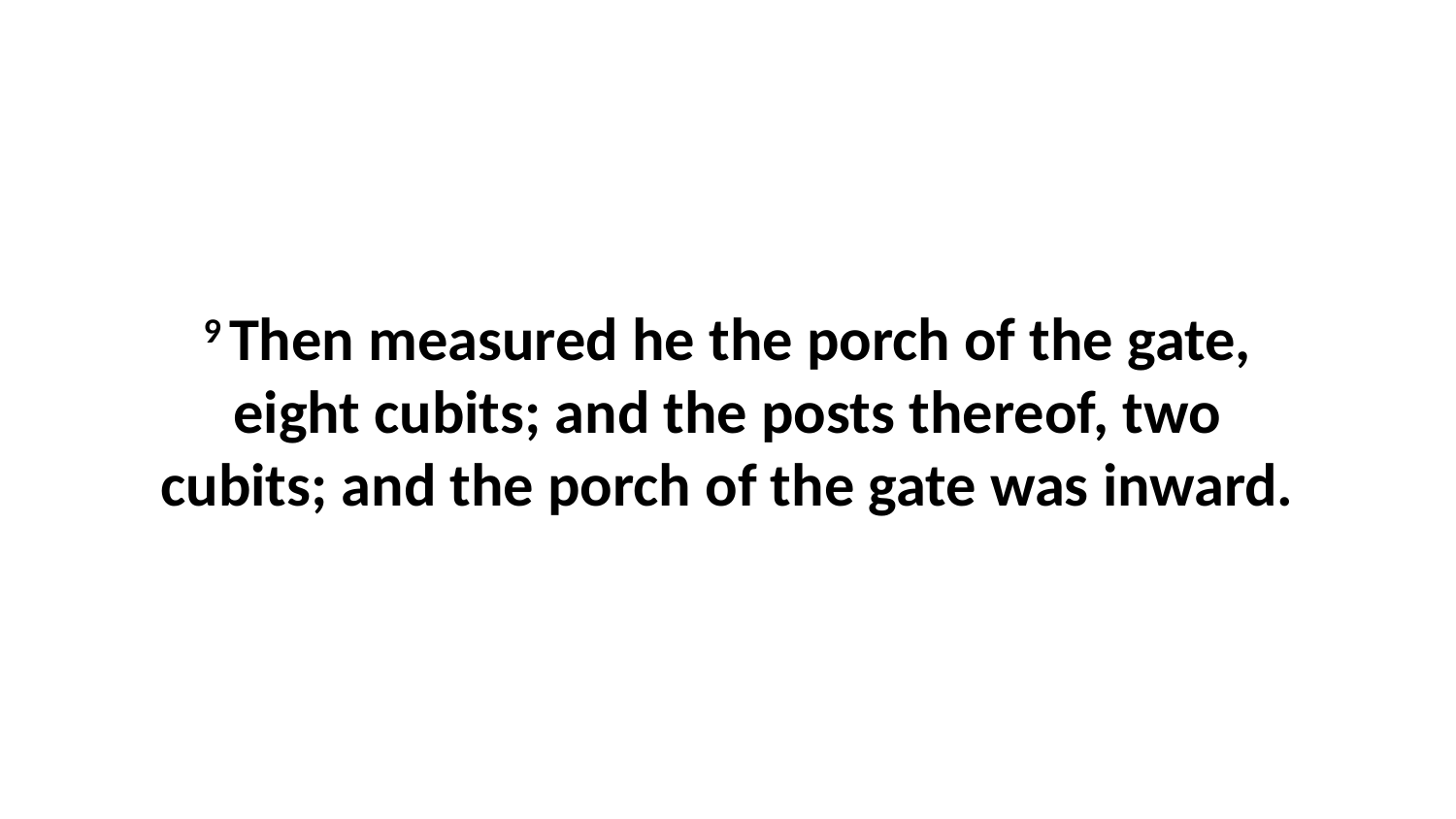

9 Then measured he the porch of the gate, eight cubits; and the posts thereof, two cubits; and the porch of the gate was inward.